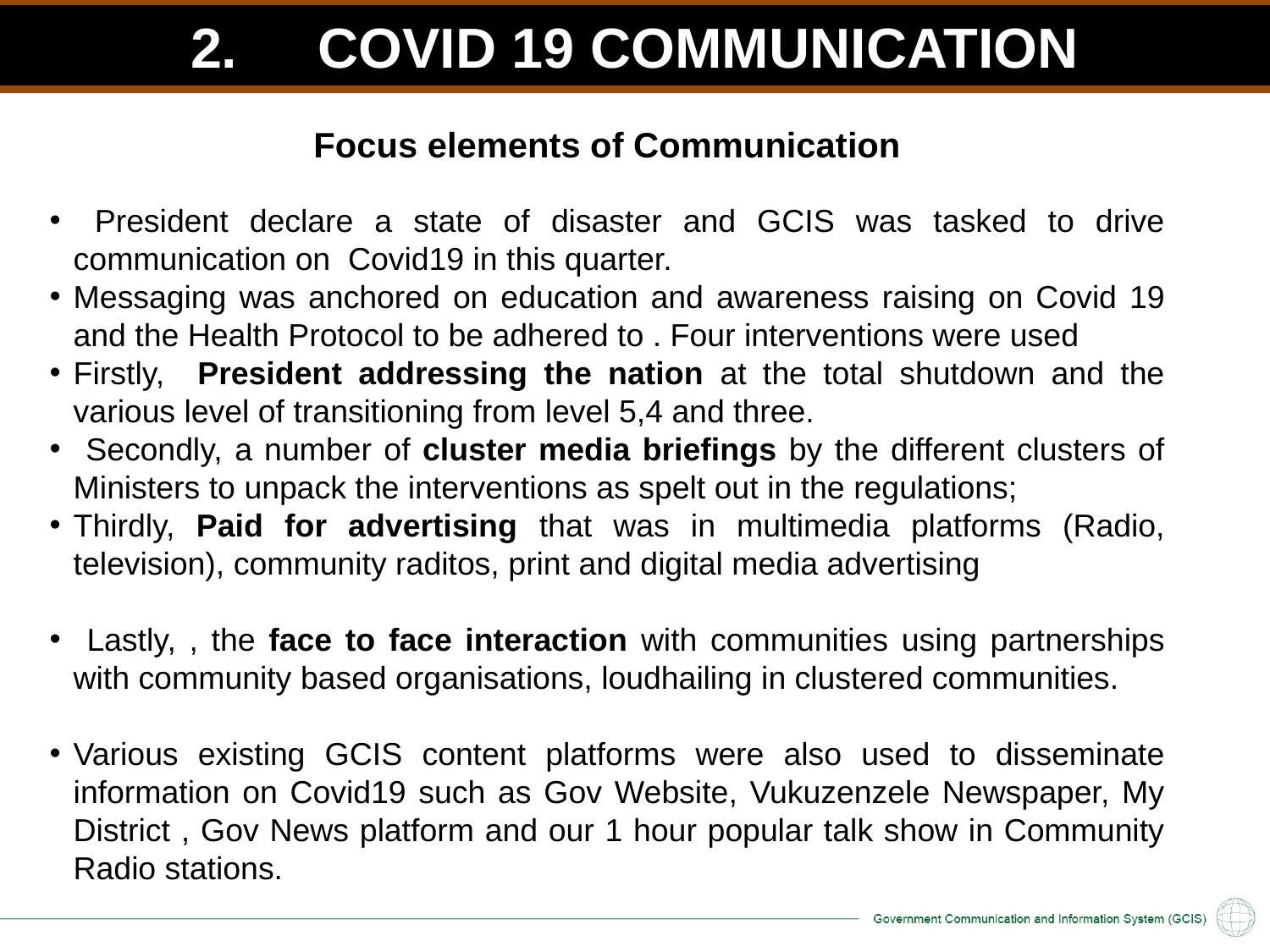

2.	COVID 19 COMMUNICATION
Focus elements of Communication
 President declare a state of disaster and GCIS was tasked to drive communication on  Covid19 in this quarter.
Messaging was anchored on education and awareness raising on Covid 19 and the Health Protocol to be adhered to . Four interventions were used
Firstly,  President addressing the nation at the total shutdown and the various level of transitioning from level 5,4 and three.
 Secondly, a number of cluster media briefings by the different clusters of Ministers to unpack the interventions as spelt out in the regulations;
Thirdly, Paid for advertising that was in multimedia platforms (Radio, television), community raditos, print and digital media advertising

 Lastly, , the face to face interaction with communities using partnerships with community based organisations, loudhailing in clustered communities.

Various existing GCIS content platforms were also used to disseminate information on Covid19 such as Gov Website, Vukuzenzele Newspaper, My District , Gov News platform and our 1 hour popular talk show in Community Radio stations.